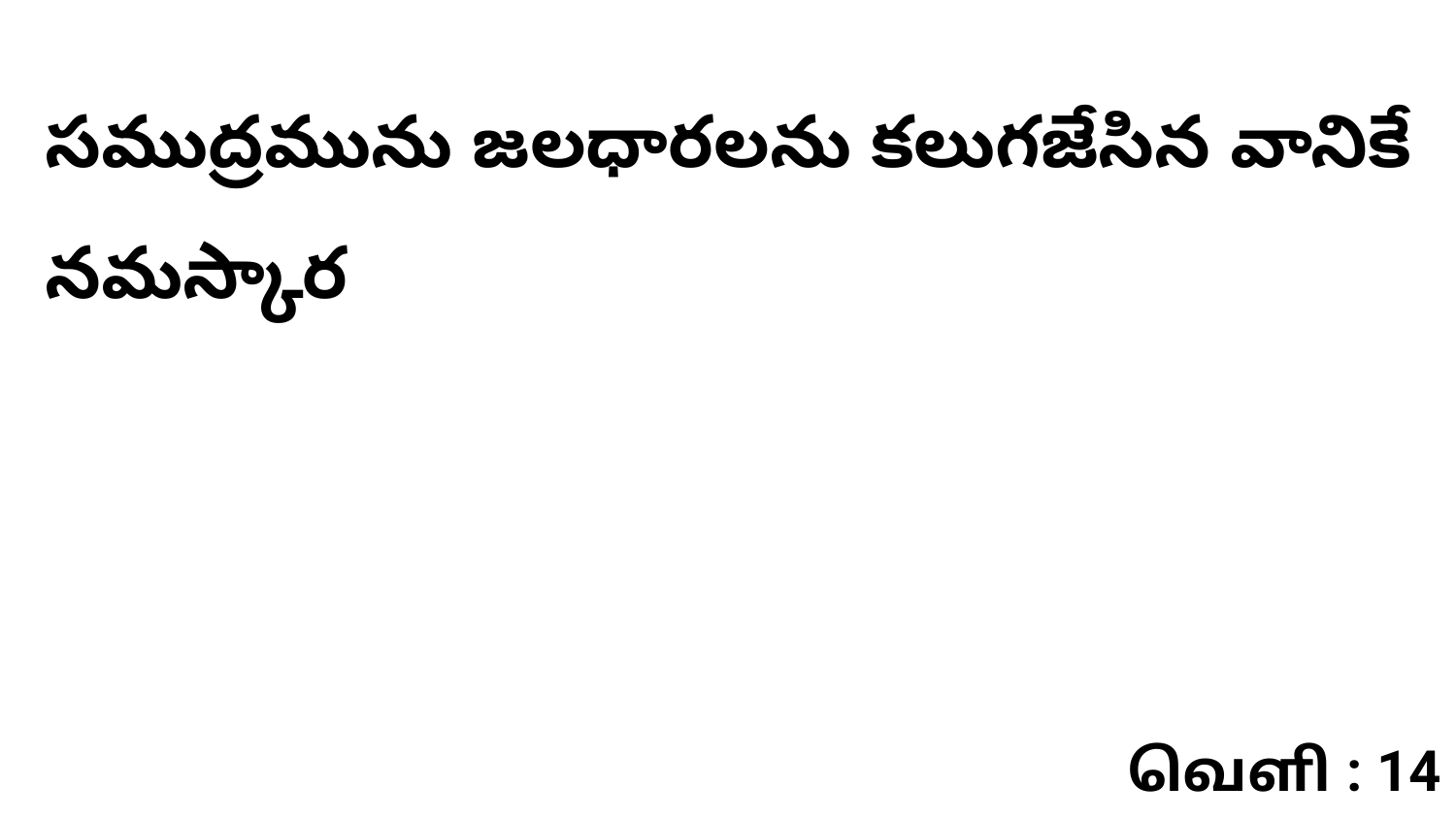

సముద్రమును జలధారలను కలుగజేసిన వానికే నమస్కార
வெளி : 14